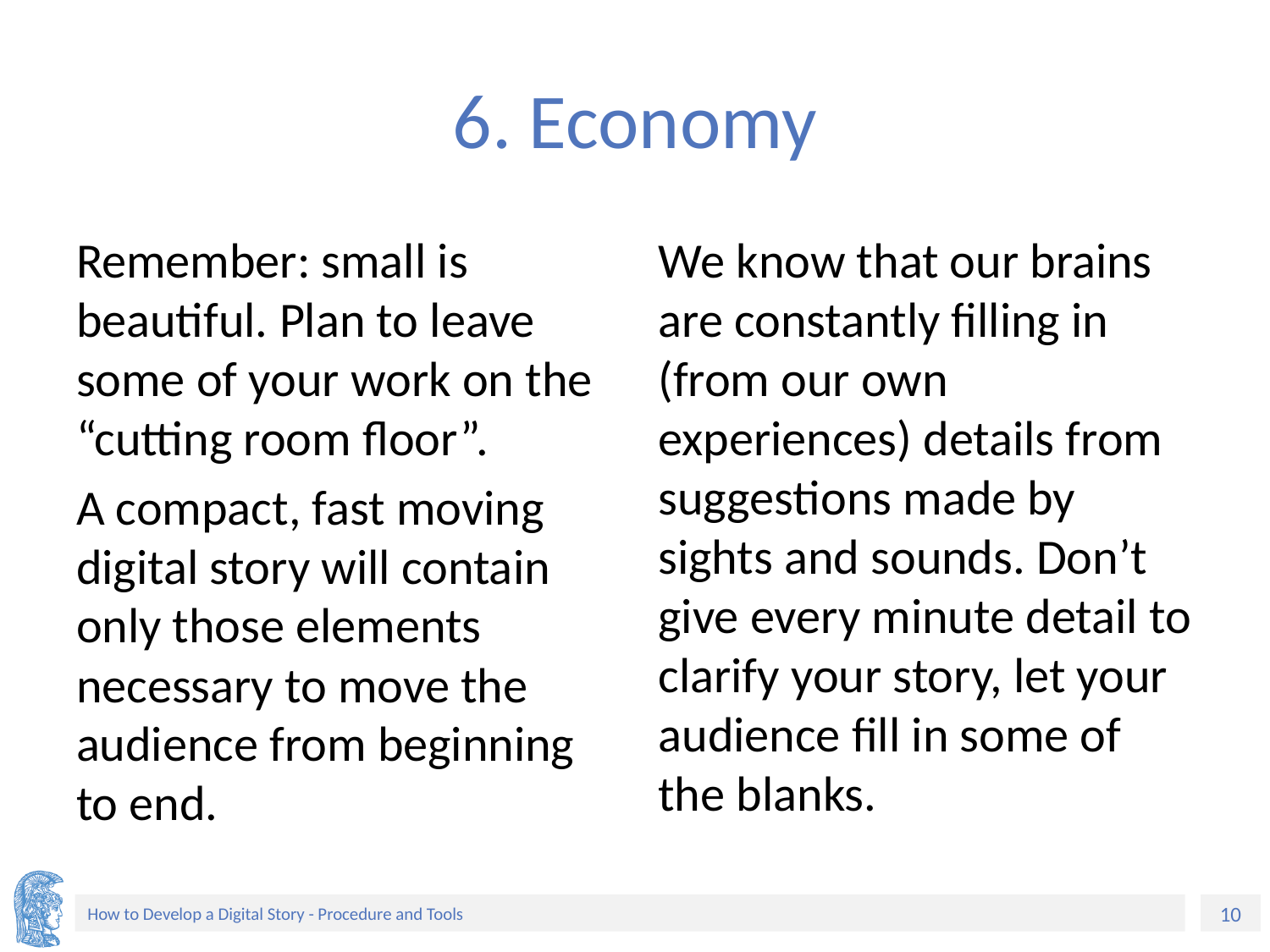

# 6. Economy
Remember: small is beautiful. Plan to leave some of your work on the “cutting room floor”.
A compact, fast moving digital story will contain only those elements necessary to move the audience from beginning to end.

We know that our brains are constantly filling in (from our own experiences) details from suggestions made by sights and sounds. Don’t give every minute detail to clarify your story, let your audience fill in some of the blanks.